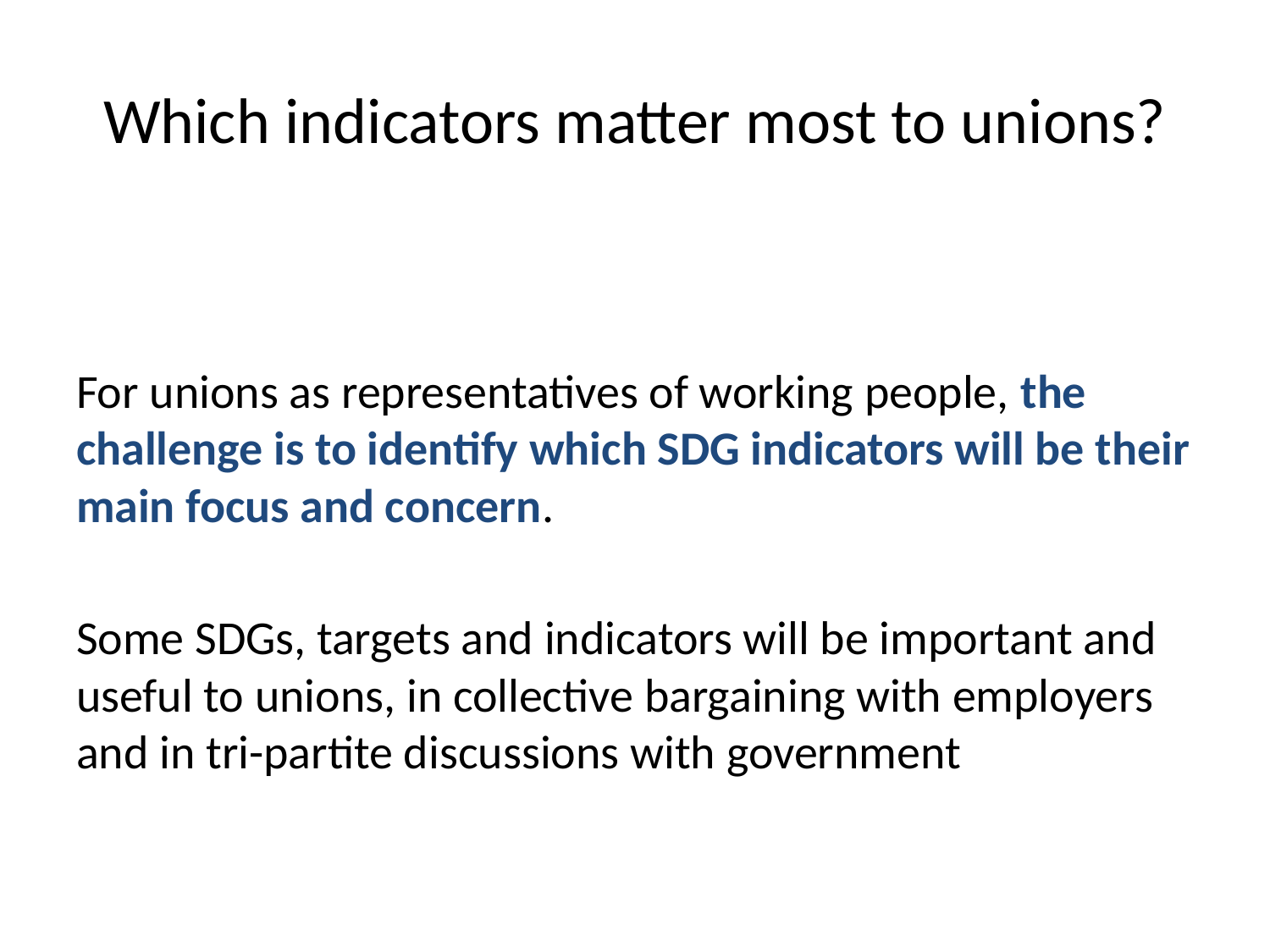

# Which indicators matter most to unions?

For unions as representatives of working people, the challenge is to identify which SDG indicators will be their main focus and concern.

Some SDGs, targets and indicators will be important and useful to unions, in collective bargaining with employers and in tri-partite discussions with government